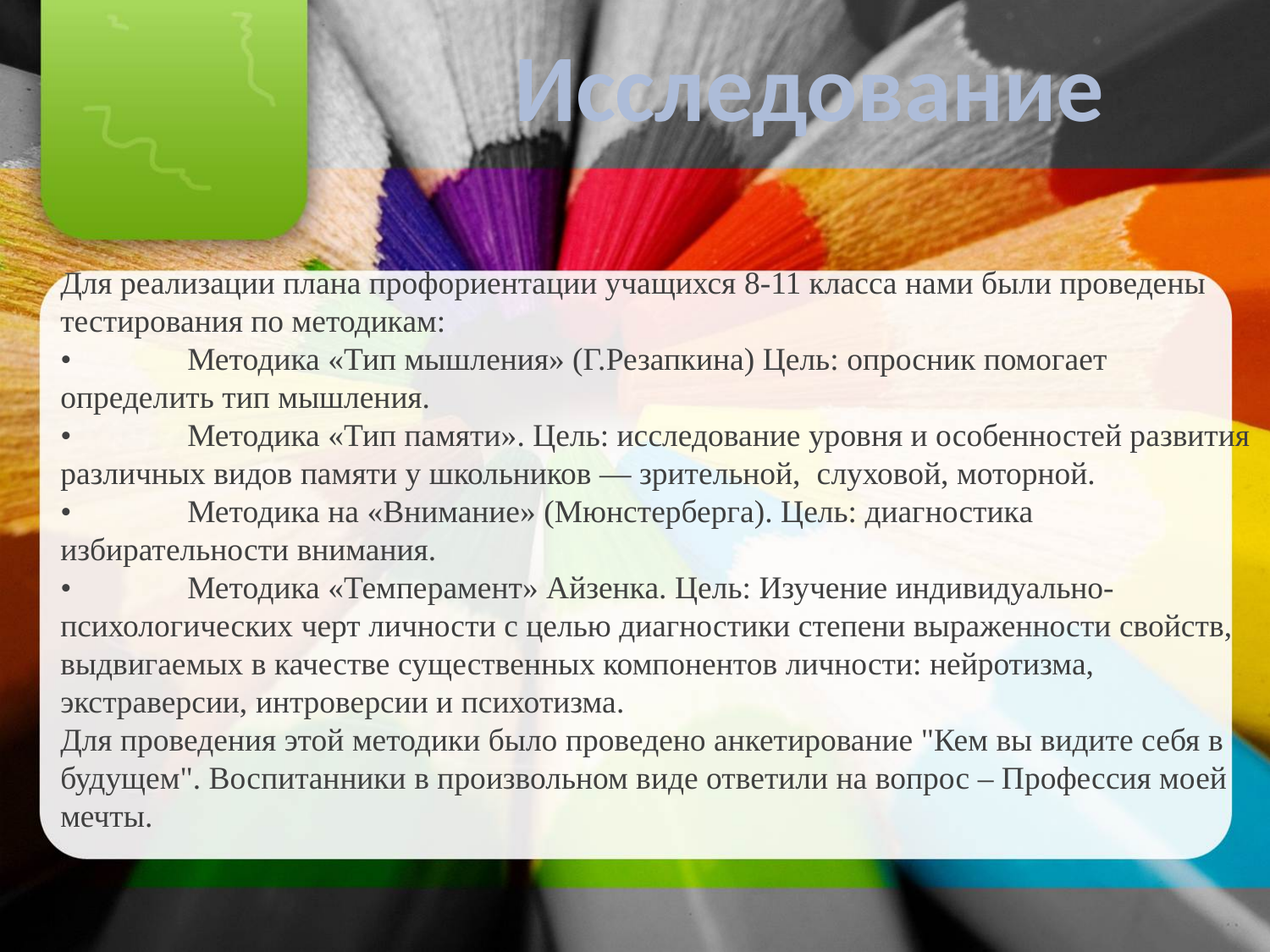

Исследование
Для реализации плана профориентации учащихся 8-11 класса нами были проведены тестирования по методикам:
•	Методика «Тип мышления» (Г.Резапкина) Цель: опросник помогает  определить тип мышления.
•	Методика «Тип памяти». Цель: исследование уровня и особенностей развития различных видов памяти у школьников — зрительной,  слуховой, моторной.
•	Методика на «Внимание» (Мюнстерберга). Цель: диагностика избирательности внимания.
•	Методика «Темперамент» Айзенка. Цель: Изучение индивидуально-психологических черт личности с целью диагностики степени выраженности свойств, выдвигаемых в качестве существенных компонентов личности: нейротизма, экстраверсии, интроверсии и психотизма.
Для проведения этой методики было проведено анкетирование "Кем вы видите себя в будущем". Воспитанники в произвольном виде ответили на вопрос – Профессия моей мечты.